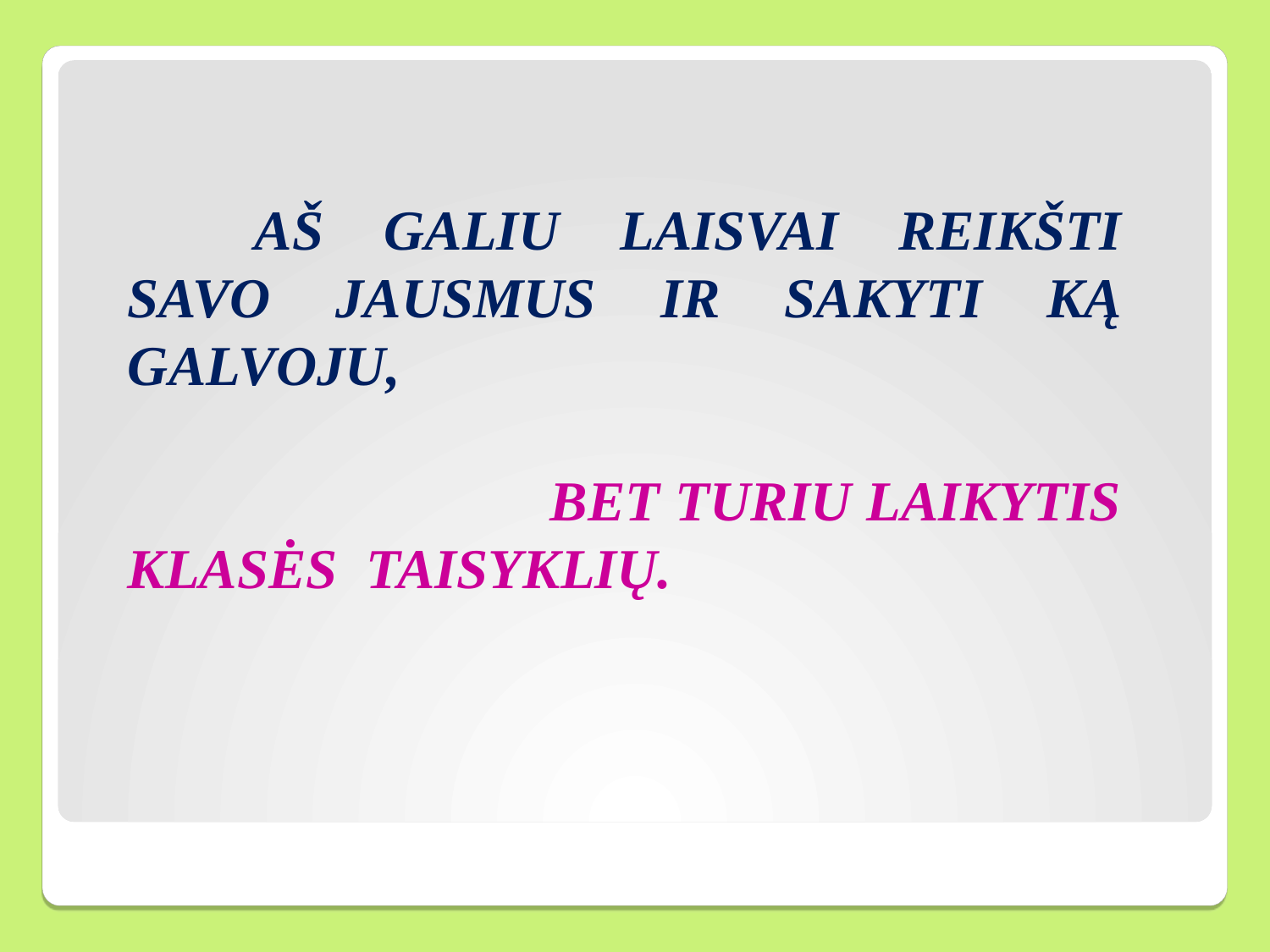

# AŠ GALIU LAISVAI REIKŠTI SAVO JAUSMUS IR SAKYTI KĄ GALVOJU,                                BET TURIU LAIKYTIS KLASĖS  TAISYKLIŲ.